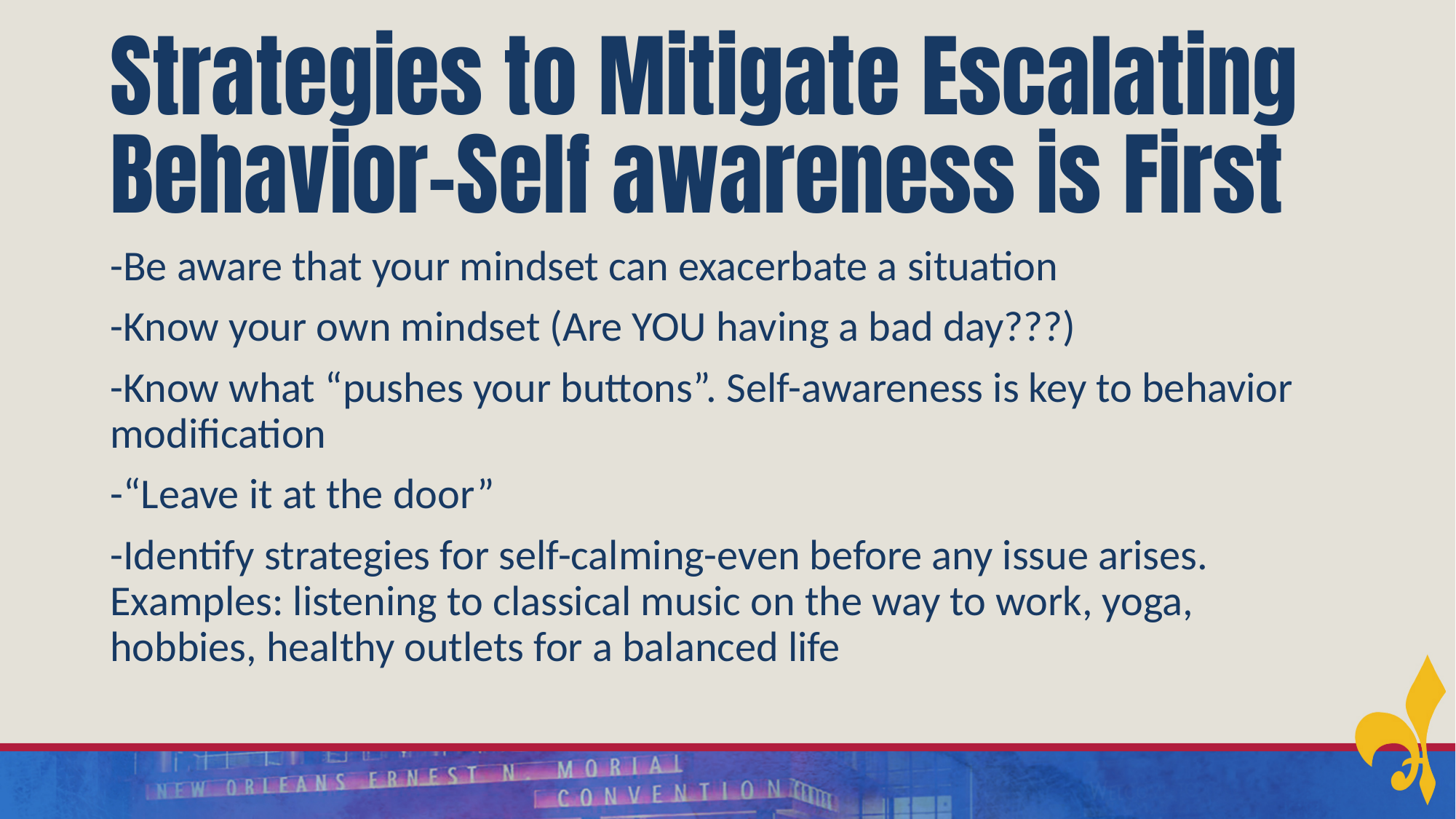

# Strategies to Mitigate Escalating Behavior-Self awareness is First
-Be aware that your mindset can exacerbate a situation
-Know your own mindset (Are YOU having a bad day???)
-Know what “pushes your buttons”. Self-awareness is key to behavior modification
-“Leave it at the door”
-Identify strategies for self-calming-even before any issue arises. Examples: listening to classical music on the way to work, yoga, hobbies, healthy outlets for a balanced life